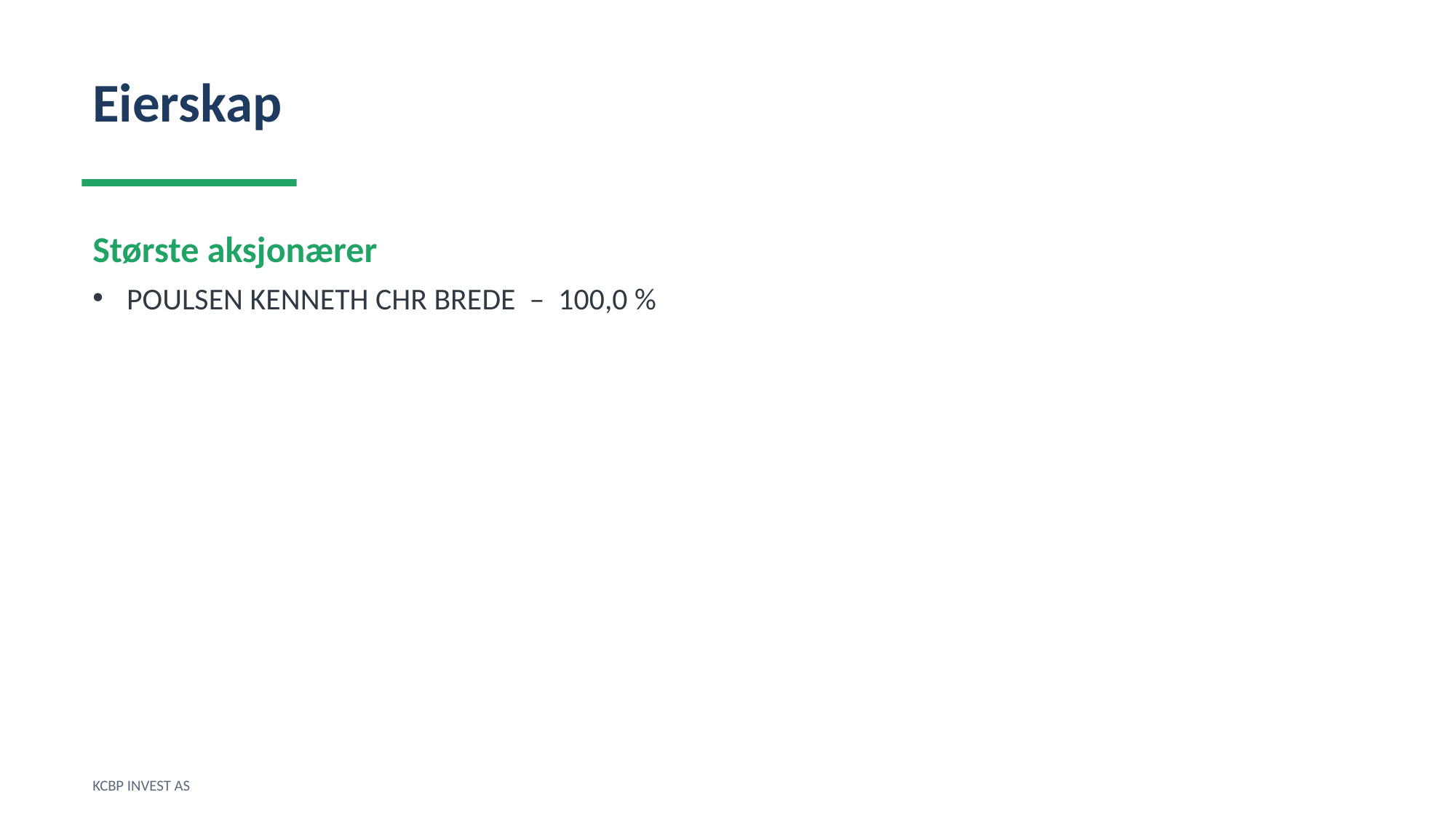

Eierskap

Største aksjonærer
POULSEN KENNETH CHR BREDE  –  100,0 %
KCBP INVEST AS